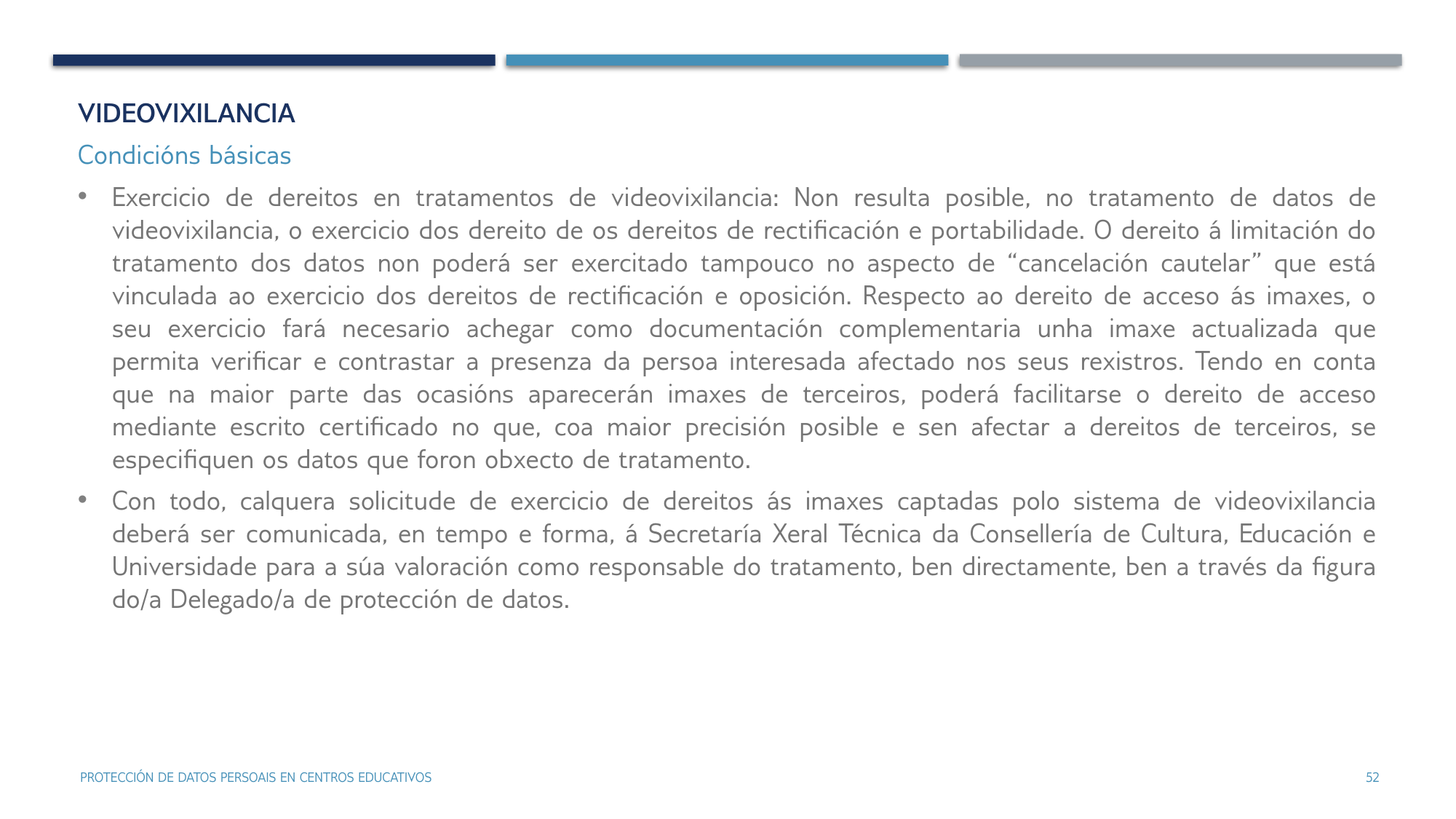

videovixilancia
Condicións básicas
Exercicio de dereitos en tratamentos de videovixilancia: Non resulta posible, no tratamento de datos de videovixilancia, o exercicio dos dereito de os dereitos de rectificación e portabilidade. O dereito á limitación do tratamento dos datos non poderá ser exercitado tampouco no aspecto de “cancelación cautelar” que está vinculada ao exercicio dos dereitos de rectificación e oposición. Respecto ao dereito de acceso ás imaxes, o seu exercicio fará necesario achegar como documentación complementaria unha imaxe actualizada que permita verificar e contrastar a presenza da persoa interesada afectado nos seus rexistros. Tendo en conta que na maior parte das ocasións aparecerán imaxes de terceiros, poderá facilitarse o dereito de acceso mediante escrito certificado no que, coa maior precisión posible e sen afectar a dereitos de terceiros, se especifiquen os datos que foron obxecto de tratamento.
Con todo, calquera solicitude de exercicio de dereitos ás imaxes captadas polo sistema de videovixilancia deberá ser comunicada, en tempo e forma, á Secretaría Xeral Técnica da Consellería de Cultura, Educación e Universidade para a súa valoración como responsable do tratamento, ben directamente, ben a través da figura do/a Delegado/a de protección de datos.
52
PROTECCIÓN DE DATOS PERSOAIS EN CENTROS EDUCATIVOS